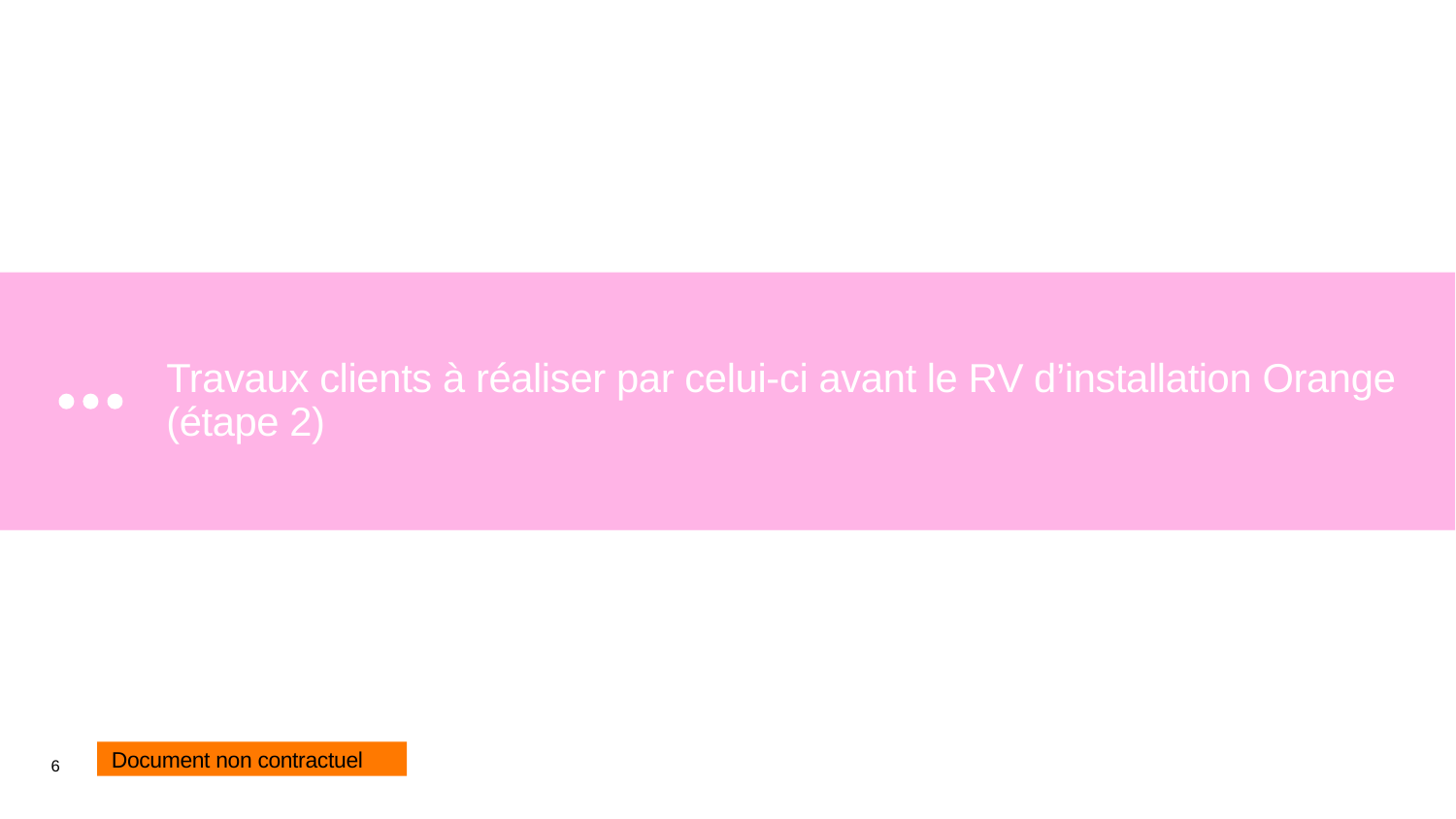

# Travaux clients à réaliser par celui-ci avant le RV d’installation Orange (étape 2)

Document non contractuel